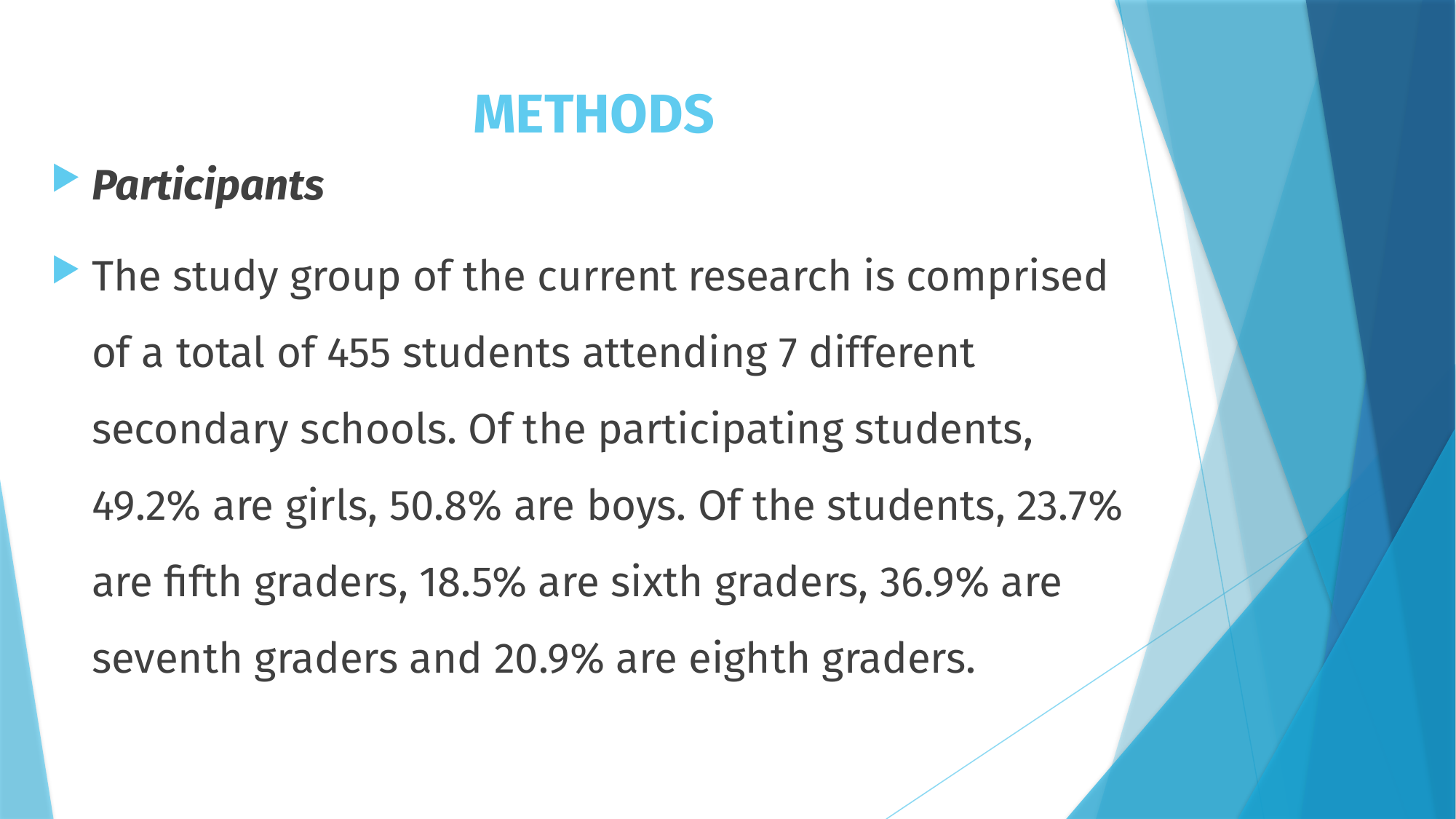

# METHODS
Participants
The study group of the current research is comprised of a total of 455 students attending 7 different secondary schools. Of the participating students, 49.2% are girls, 50.8% are boys. Of the students, 23.7% are fifth graders, 18.5% are sixth graders, 36.9% are seventh graders and 20.9% are eighth graders.